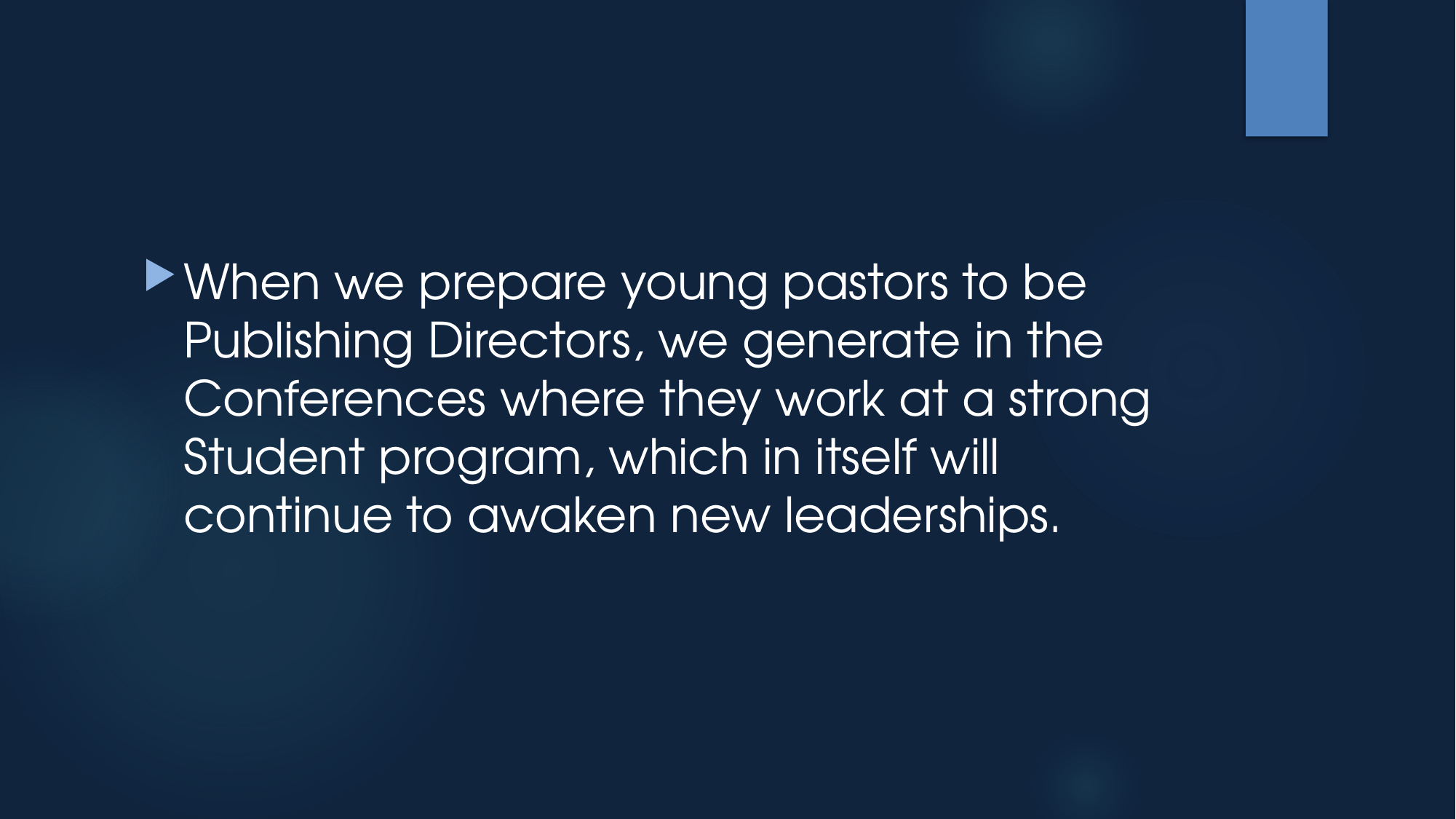

#
When we prepare young pastors to be Publishing Directors, we generate in the Conferences where they work at a strong Student program, which in itself will continue to awaken new leaderships.